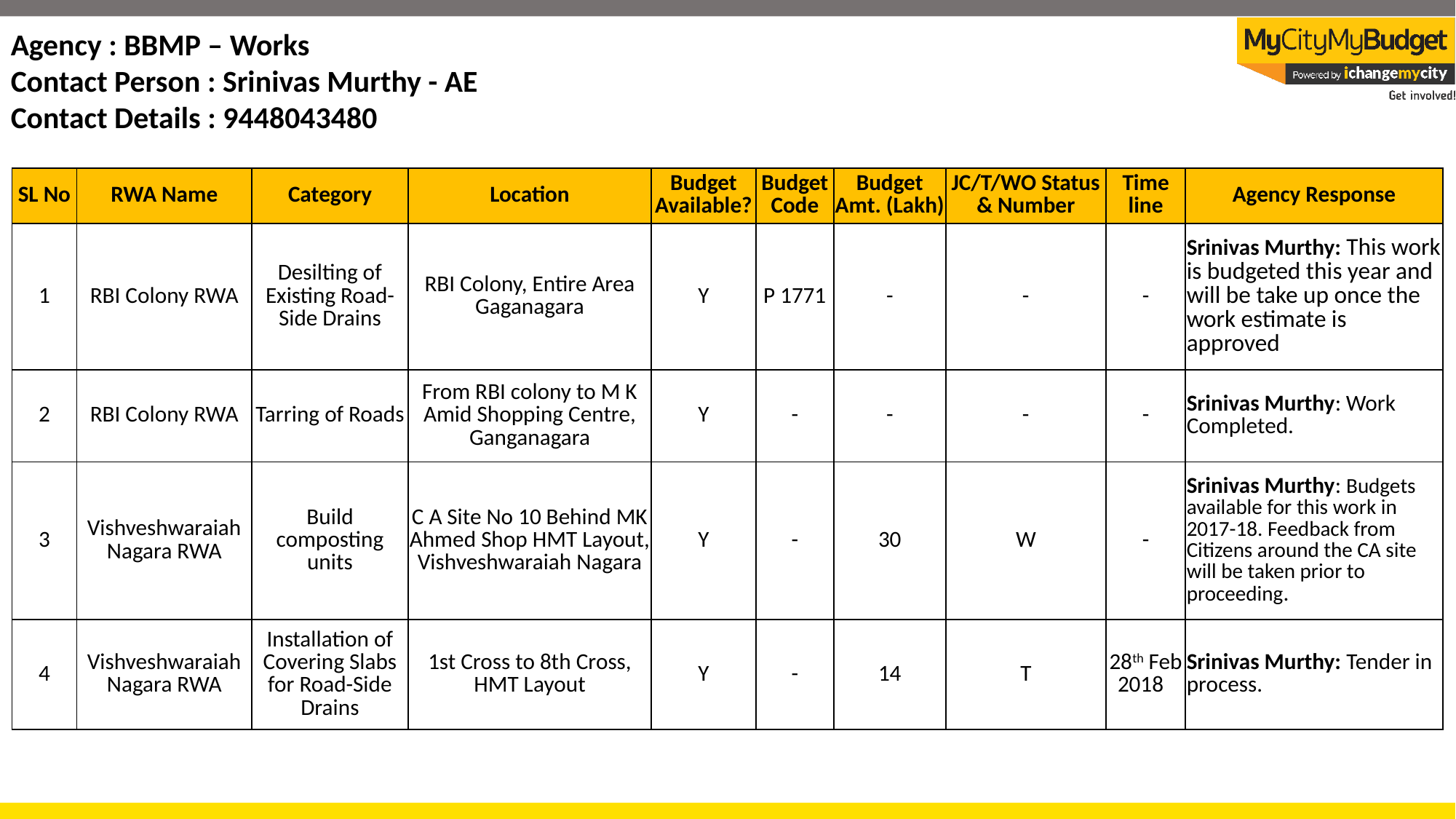

Agency : BBMP – Works
Contact Person : Srinivas Murthy - AE
Contact Details : 9448043480
| SL No | RWA Name | Category | Location | Budget Available? | Budget Code | Budget Amt. (Lakh) | JC/T/WO Status & Number | Time line | Agency Response |
| --- | --- | --- | --- | --- | --- | --- | --- | --- | --- |
| 1 | RBI Colony RWA | Desilting of Existing Road-Side Drains | RBI Colony, Entire Area Gaganagara | Y | P 1771 | - | - | - | Srinivas Murthy: This work is budgeted this year and will be take up once the work estimate is approved |
| 2 | RBI Colony RWA | Tarring of Roads | From RBI colony to M K Amid Shopping Centre, Ganganagara | Y | - | - | - | - | Srinivas Murthy: Work Completed. |
| 3 | Vishveshwaraiah Nagara RWA | Build composting units | C A Site No 10 Behind MK Ahmed Shop HMT Layout, Vishveshwaraiah Nagara | Y | - | 30 | W | - | Srinivas Murthy: Budgets available for this work in 2017-18. Feedback from Citizens around the CA site will be taken prior to proceeding. |
| 4 | Vishveshwaraiah Nagara RWA | Installation of Covering Slabs for Road-Side Drains | 1st Cross to 8th Cross, HMT Layout | Y | - | 14 | T | 28th Feb 2018 | Srinivas Murthy: Tender in process. |